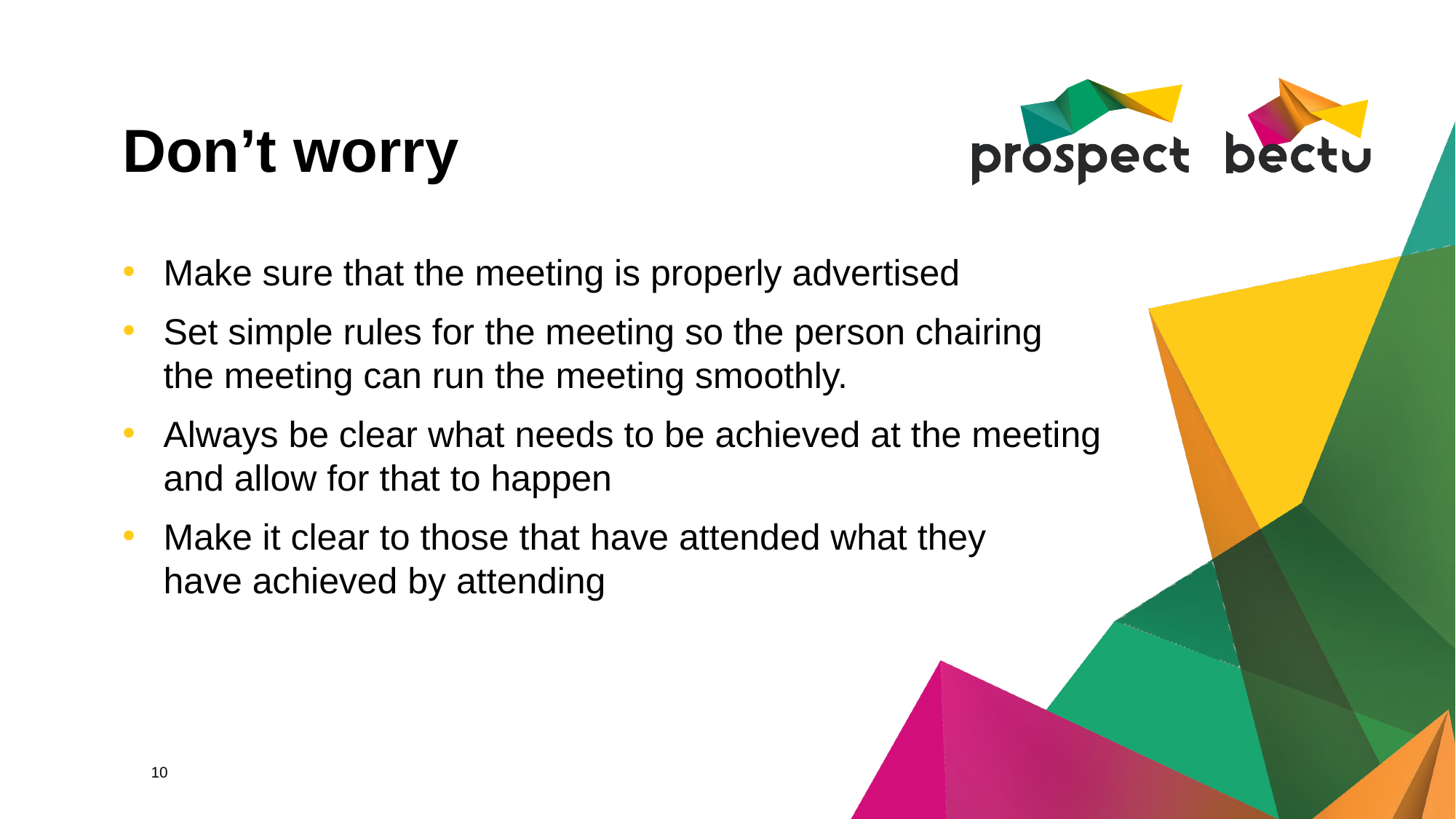

# Don’t worry
Make sure that the meeting is properly advertised
Set simple rules for the meeting so the person chairing
the meeting can run the meeting smoothly.
Always be clear what needs to be achieved at the meeting
and allow for that to happen
Make it clear to those that have attended what they
have achieved by attending